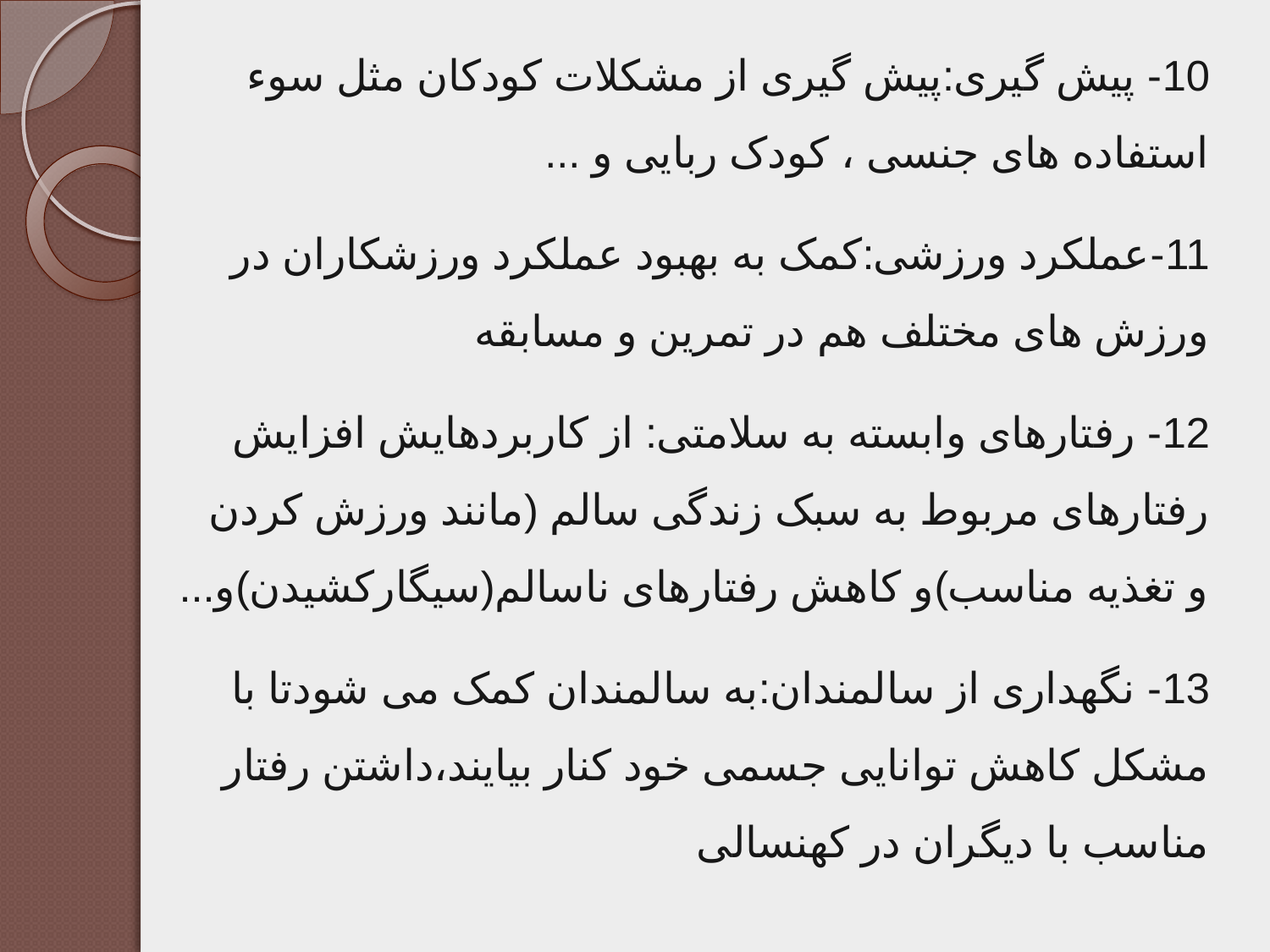

10- پیش گیری:پیش گیری از مشکلات کودکان مثل سوء استفاده های جنسی ، کودک ربایی و ...
11-عملکرد ورزشی:کمک به بهبود عملکرد ورزشکاران در ورزش های مختلف هم در تمرین و مسابقه
12- رفتارهای وابسته به سلامتی: از کاربردهایش افزایش رفتارهای مربوط به سبک زندگی سالم (مانند ورزش کردن و تغذیه مناسب)و کاهش رفتارهای ناسالم(سیگارکشیدن)و...
13- نگهداری از سالمندان:به سالمندان کمک می شودتا با مشکل کاهش توانایی جسمی خود کنار بیایند،داشتن رفتار مناسب با دیگران در کهنسالی